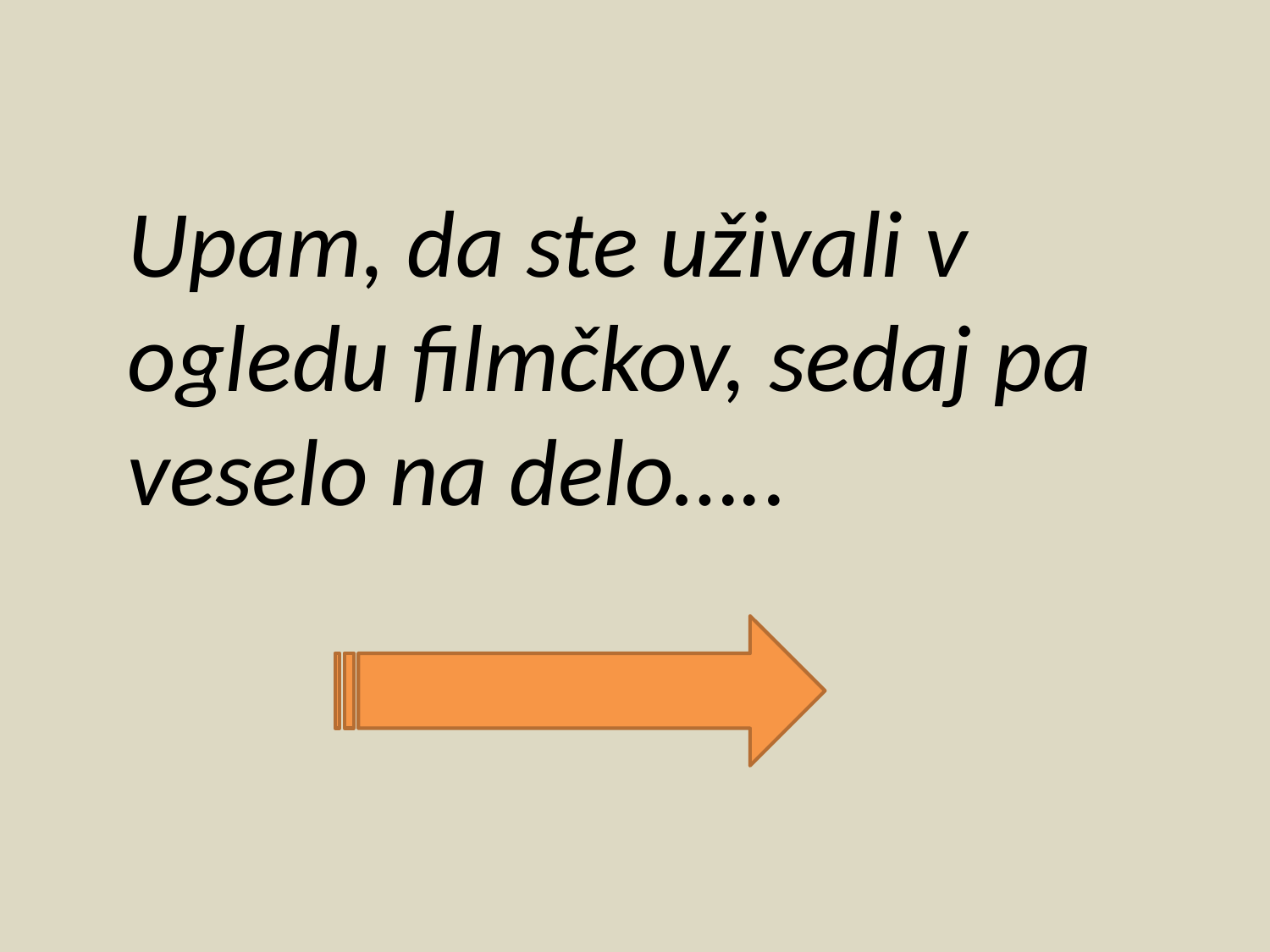

Upam, da ste uživali v ogledu filmčkov, sedaj pa veselo na delo…..